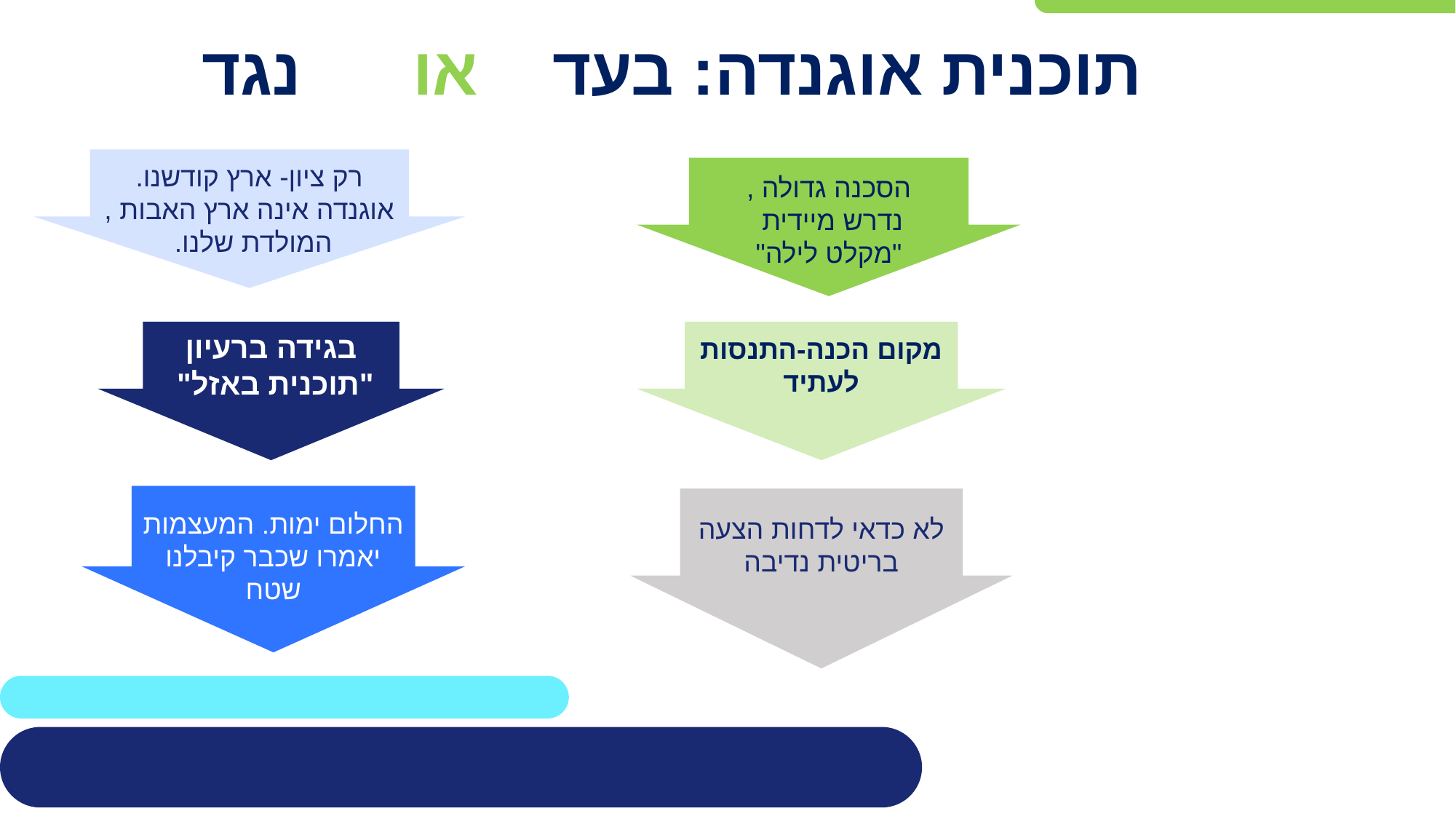

# תוכנית אוגנדה: בעד    או      נגד

רק ציון- ארץ קודשנו. אוגנדה אינה ארץ האבות ,המולדת שלנו.

הסכנה גדולה ,
נדרש מיידית
"מקלט לילה"
מקום הכנה-התנסות לעתיד
בגידה ברעיון "תוכנית באזל"

החלום ימות. המעצמות יאמרו שכבר קיבלנו שטח
לא כדאי לדחות הצעה בריטית נדיבה